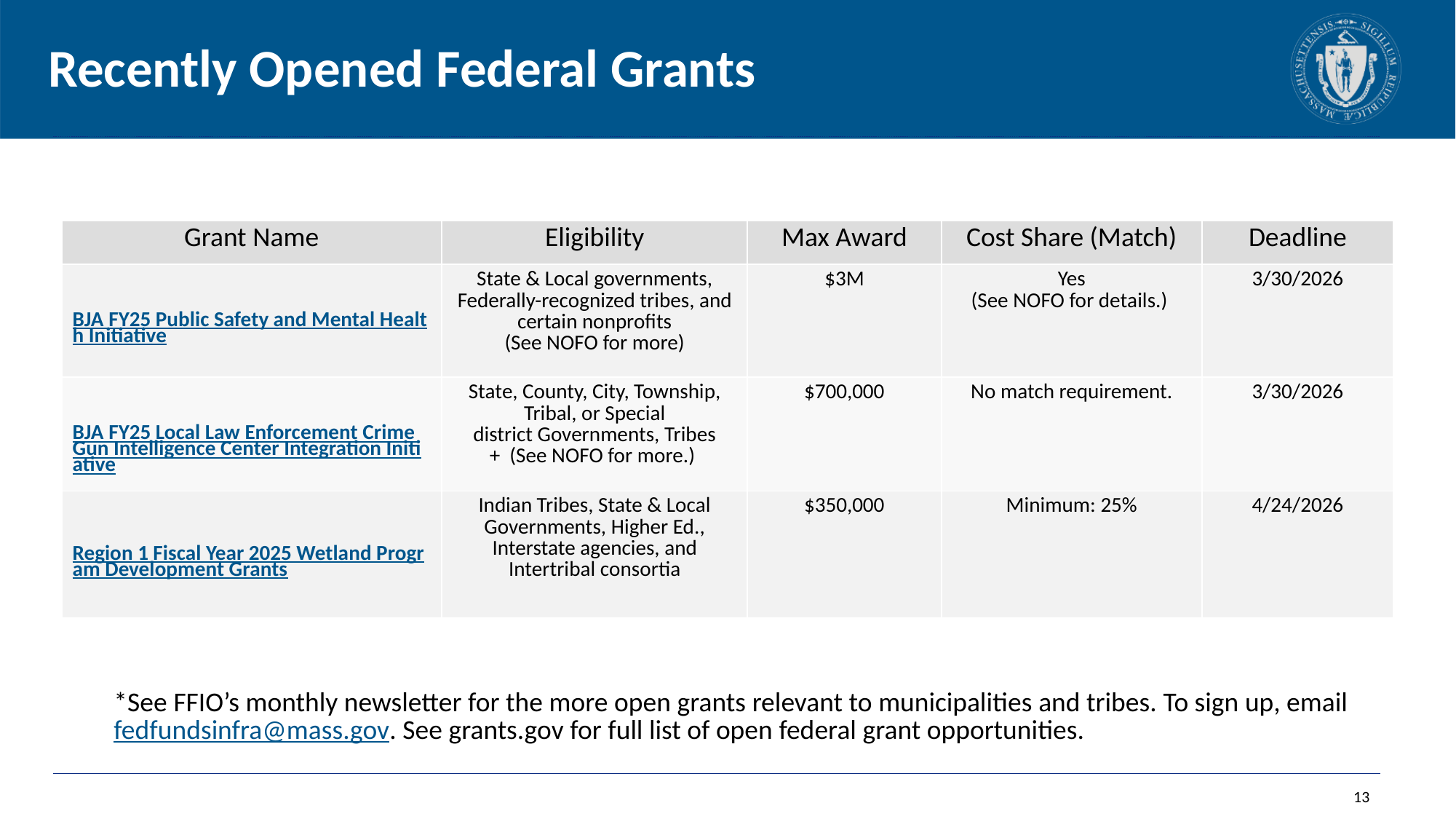

Recently Opened Federal Grants
| Grant Name | Eligibility | Max Award | Cost Share (Match) | Deadline |
| --- | --- | --- | --- | --- |
| BJA FY25 Public Safety and Mental Health Initiative | State & Local governments, Federally-recognized tribes, and certain nonprofits (See NOFO for more) | $3M | Yes (See NOFO for details.) | 3/30/2026 |
| BJA FY25 Local Law Enforcement Crime Gun Intelligence Center Integration Initiative | State, County, City, Township, Tribal, or Special district Governments, Tribes +  (See NOFO for more.) | $700,000 | No match requirement. | 3/30/2026 |
| Region 1 Fiscal Year 2025 Wetland Program Development Grants | Indian Tribes, State & Local Governments, Higher Ed., Interstate agencies, and Intertribal consortia | $350,000 | Minimum: 25% | 4/24/2026 |
*See FFIO’s monthly newsletter for the more open grants relevant to municipalities and tribes. To sign up, email fedfundsinfra@mass.gov. See grants.gov for full list of open federal grant opportunities.